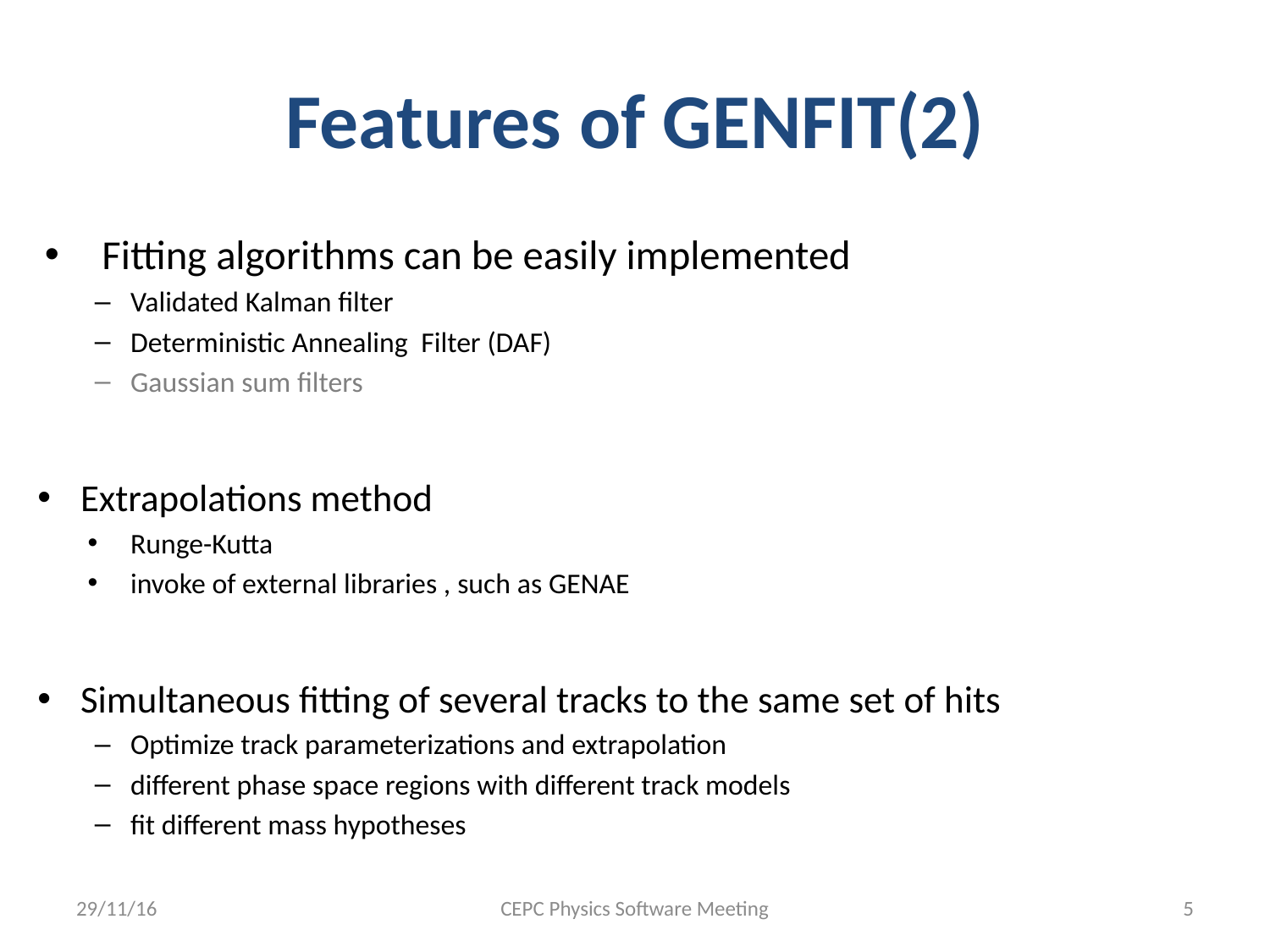

# Features of GENFIT(2)
Fitting algorithms can be easily implemented
Validated Kalman filter
Deterministic Annealing  Filter (DAF)
Gaussian sum filters

Extrapolations method
Runge-Kutta
invoke of external libraries , such as GENAE

Simultaneous fitting of several tracks to the same set of hits
Optimize track parameterizations and extrapolation
different phase space regions with different track models
fit different mass hypotheses
29/11/16
CEPC Physics Software Meeting
5